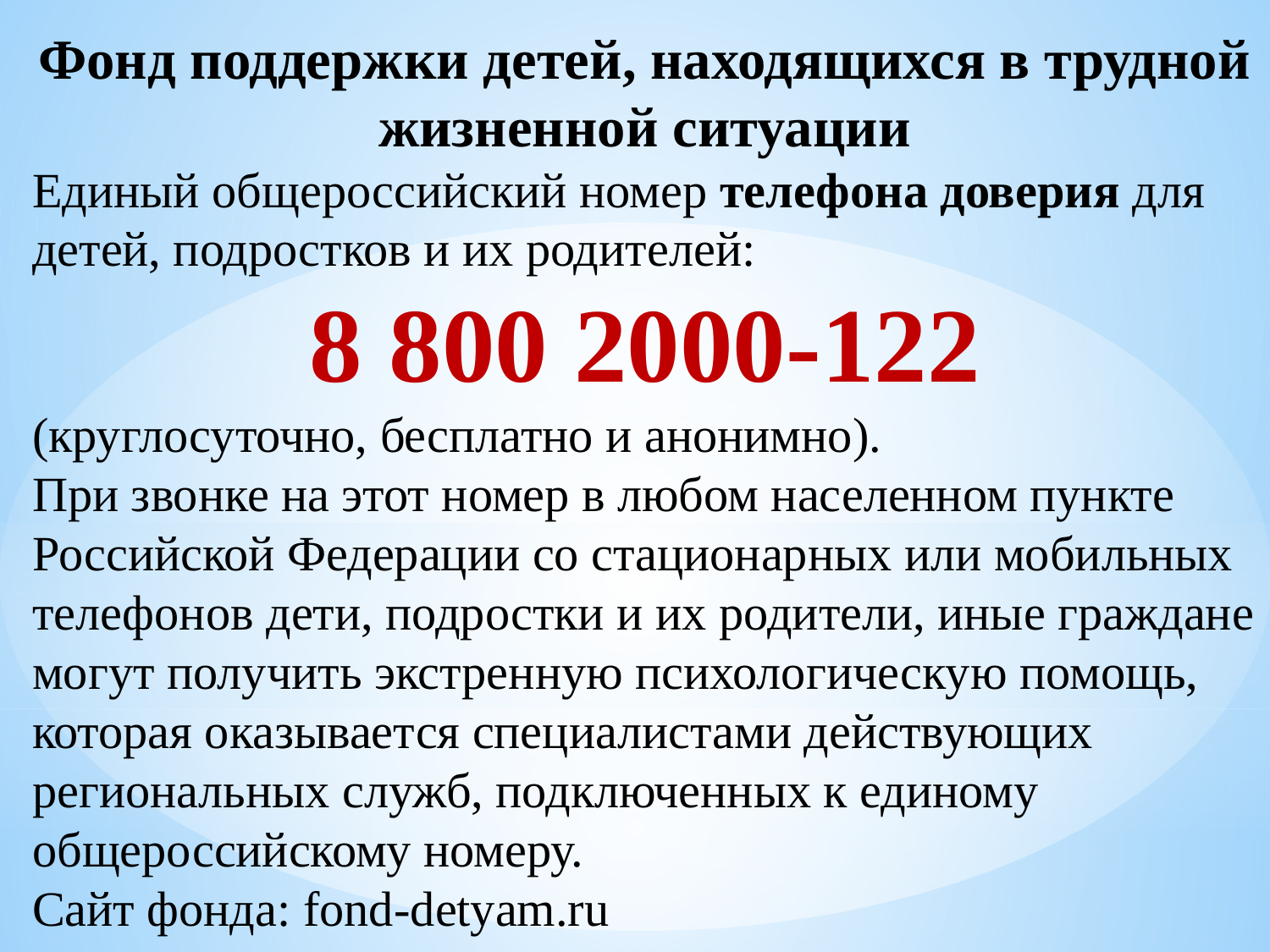

Фонд поддержки детей, находящихся в трудной жизненной ситуации
Единый общероссийский номер телефона доверия для детей, подростков и их родителей:
 8 800 2000-122
(круглосуточно, бесплатно и анонимно).
При звонке на этот номер в любом населенном пункте Российской Федерации со стационарных или мобильных телефонов дети, подростки и их родители, иные граждане могут получить экстренную психологическую помощь, которая оказывается специалистами действующих региональных служб, подключенных к единому общероссийскому номеру.
Сайт фонда: fond-detyam.ru